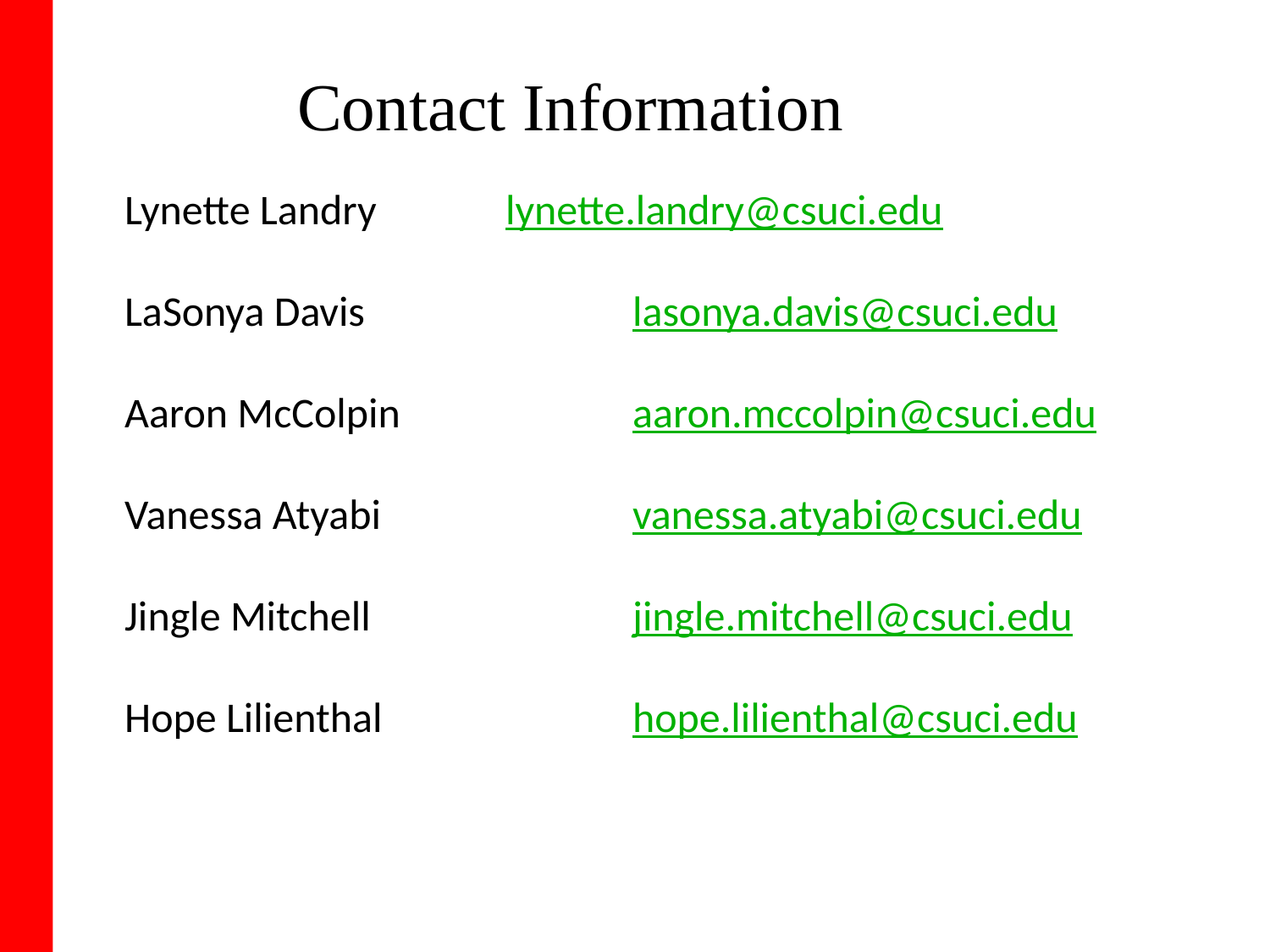

# Contact Information
Lynette Landry		lynette.landry@csuci.edu

LaSonya Davis			lasonya.davis@csuci.edu

Aaron McColpin		aaron.mccolpin@csuci.edu

Vanessa Atyabi		vanessa.atyabi@csuci.edu

Jingle Mitchell			jingle.mitchell@csuci.edu

Hope Lilienthal		hope.lilienthal@csuci.edu